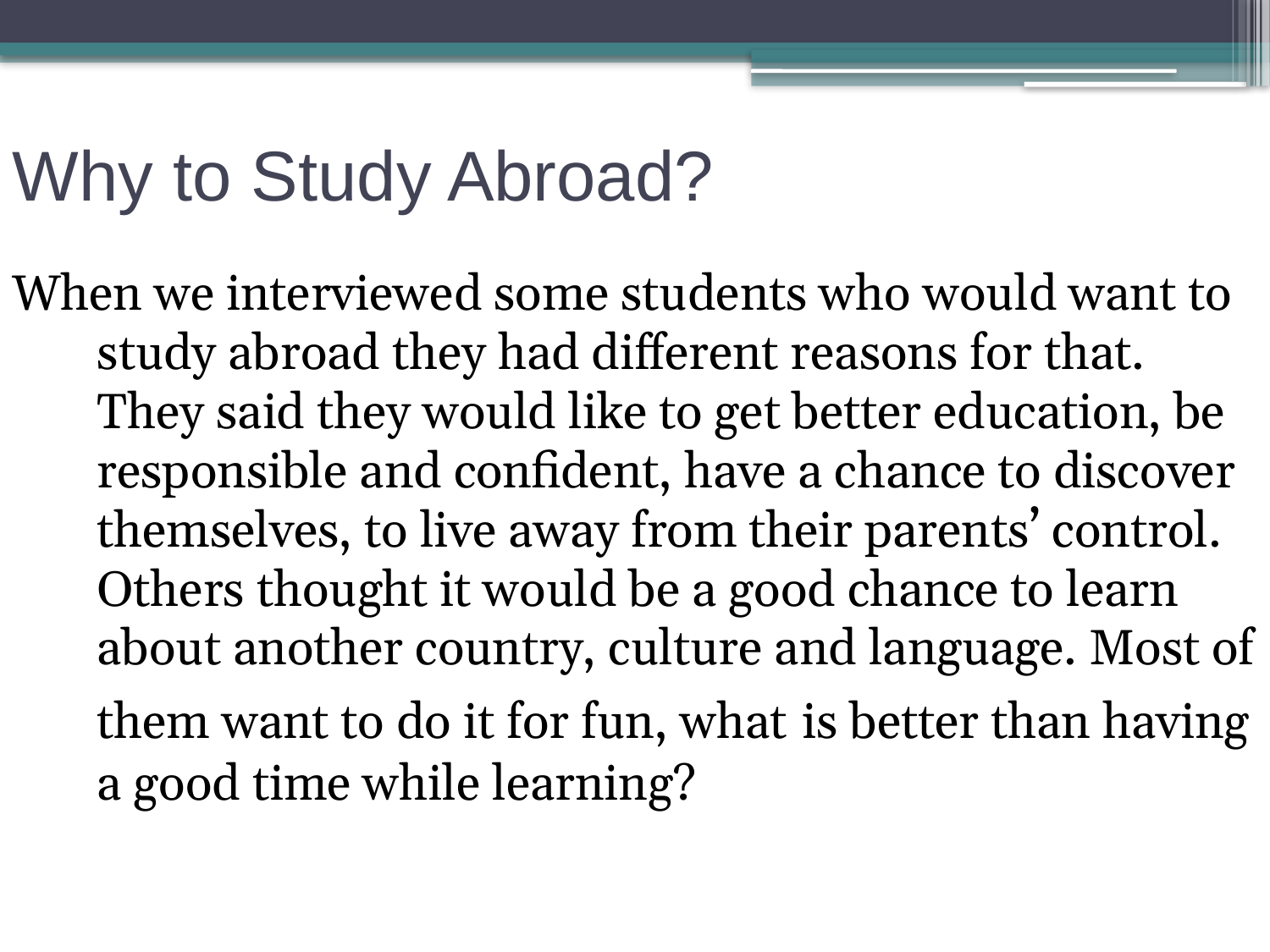

# Why to Study Abroad?

When we interviewed some students who would want to study abroad they had different reasons for that. They said they would like to get better education, be responsible and confident, have a chance to discover themselves, to live away from their parents’ control. Others thought it would be a good chance to learn about another country, culture and language. Most of them want to do it for fun, what is better than having a good time while learning?